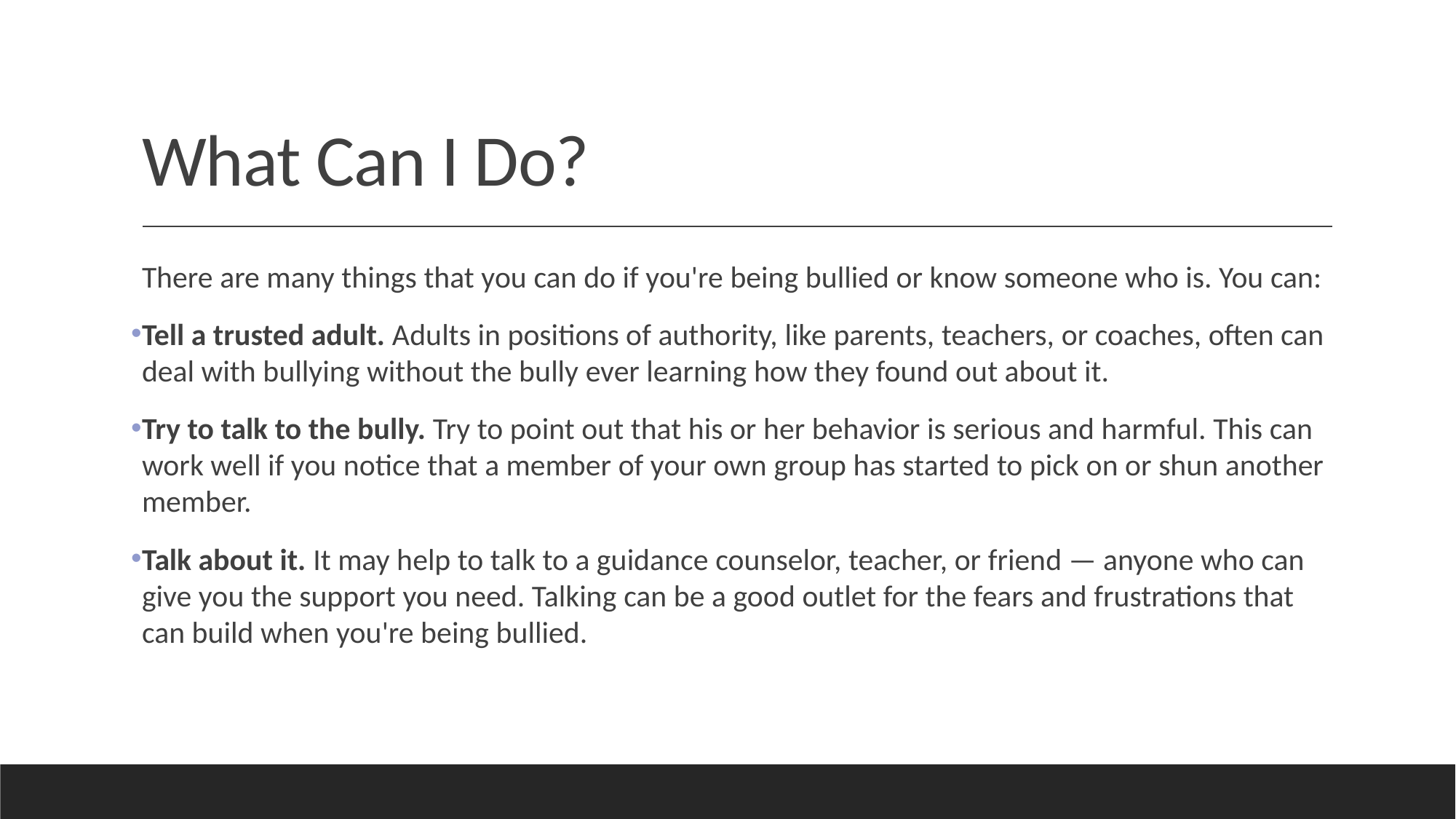

# What Can I Do?
There are many things that you can do if you're being bullied or know someone who is. You can:
Tell a trusted adult. Adults in positions of authority, like parents, teachers, or coaches, often can deal with bullying without the bully ever learning how they found out about it.
Try to talk to the bully. Try to point out that his or her behavior is serious and harmful. This can work well if you notice that a member of your own group has started to pick on or shun another member.
Talk about it. It may help to talk to a guidance counselor, teacher, or friend — anyone who can give you the support you need. Talking can be a good outlet for the fears and frustrations that can build when you're being bullied.